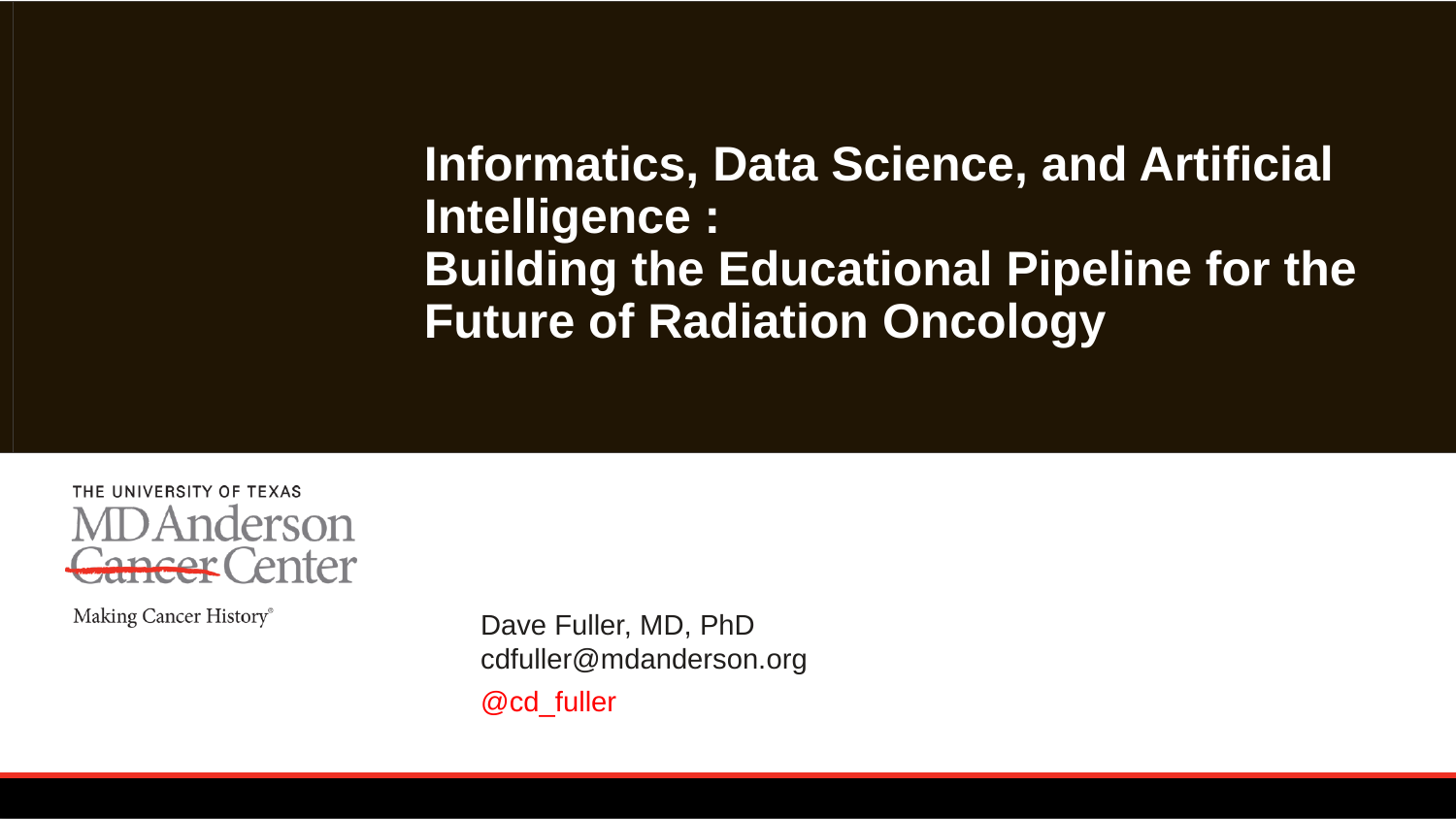

Informatics, Data Science, and Artificial Intelligence :
Building the Educational Pipeline for the Future of Radiation Oncology

| Developing Practical Informatics Approaches |
| --- |

Dave Fuller, MD, PhD
cdfuller@mdanderson.org
@cd_fuller